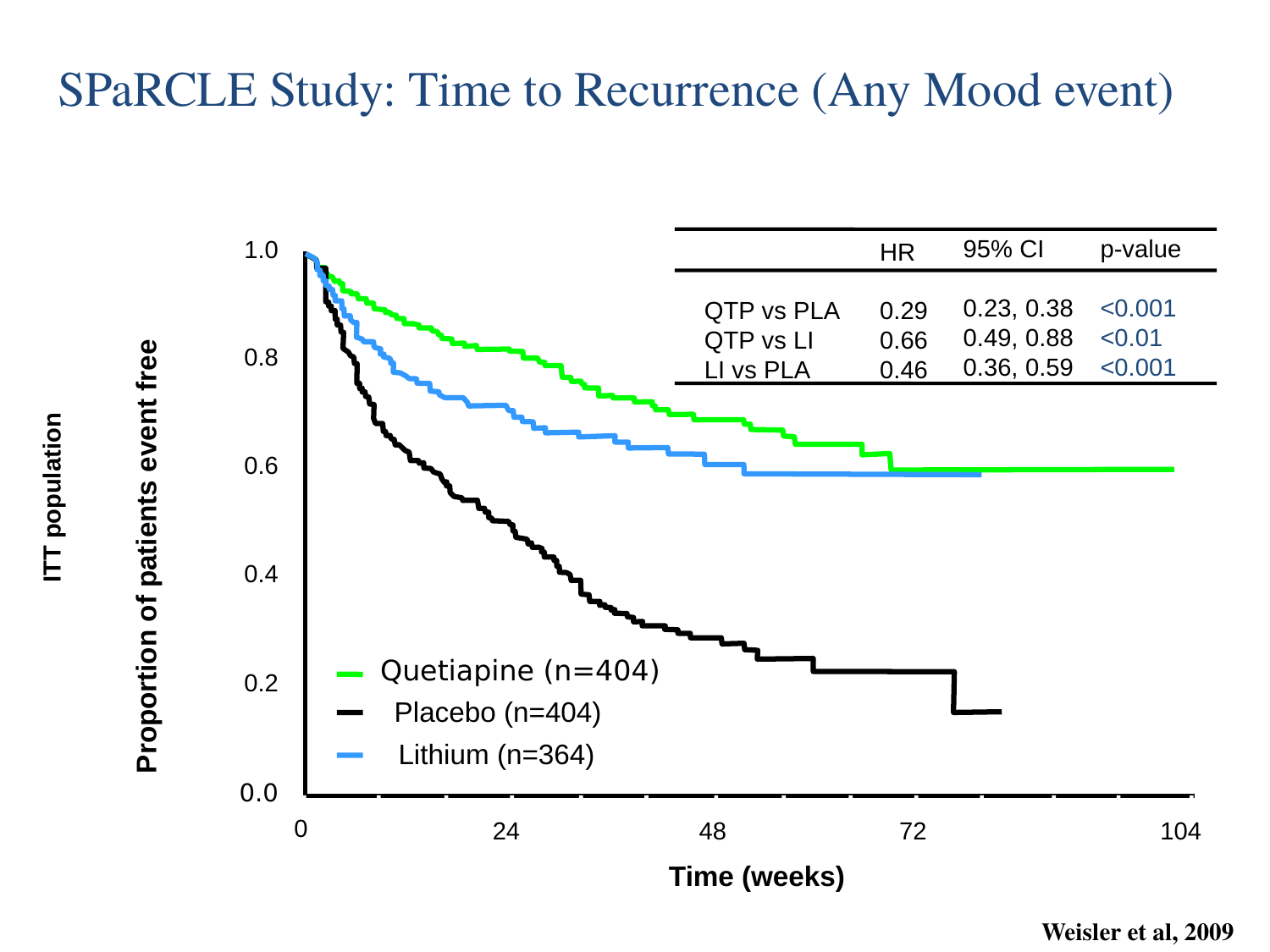

SPaRCLE Study: Time to Recurrence (Any Mood event)
95% CI

0.23, 0.38
0.49, 0.88
0.36, 0.59
p-value

<0.001
<0.01
<0.001
1.0

0.8

0.6

0.4

0.2

0.0

QTP vs PLA
QTP vs LI
LI vs PLA
HR

0.29
0.66
0.46

ITT population

Proportion of patients event free
Quetiapine (n=404)

Placebo (n=404)

Lithium (n=364)

0
24
48
72
104
Time (weeks)
Weisler et al, 2009